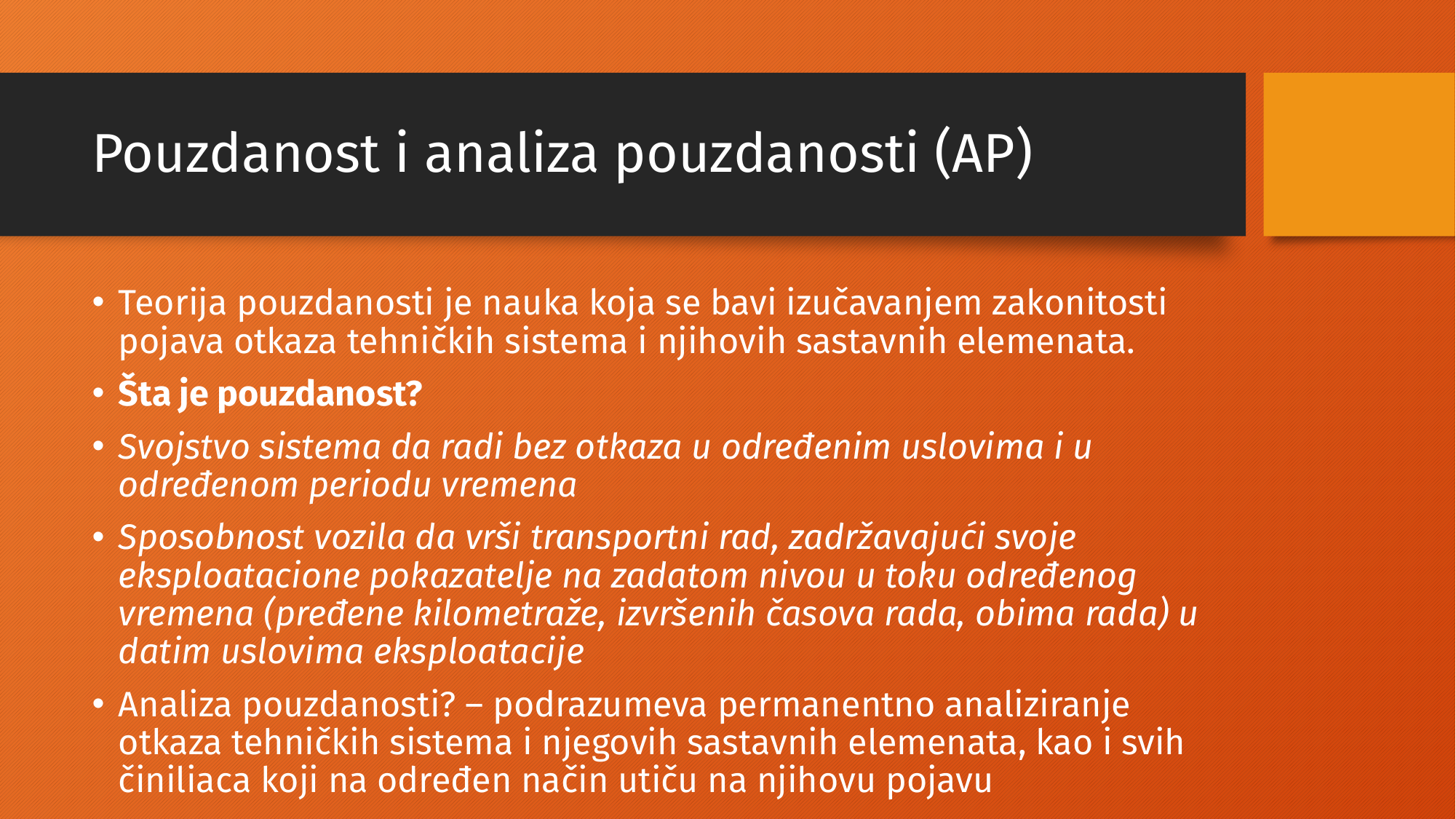

# Pouzdanost i analiza pouzdanosti (AP)
Teorija pouzdanosti je nauka koja se bavi izučavanjem zakonitosti pojava otkaza tehničkih sistema i njihovih sastavnih elemenata.
Šta je pouzdanost?
Svojstvo sistema da radi bez otkaza u određenim uslovima i u određenom periodu vremena
Sposobnost vozila da vrši transportni rad, zadržavajući svoje eksploatacione pokazatelje na zadatom nivou u toku određenog vremena (pređene kilometraže, izvršenih časova rada, obima rada) u datim uslovima eksploatacije
Analiza pouzdanosti? – podrazumeva permanentno analiziranje otkaza tehničkih sistema i njegovih sastavnih elemenata, kao i svih činiliaca koji na određen način utiču na njihovu pojavu